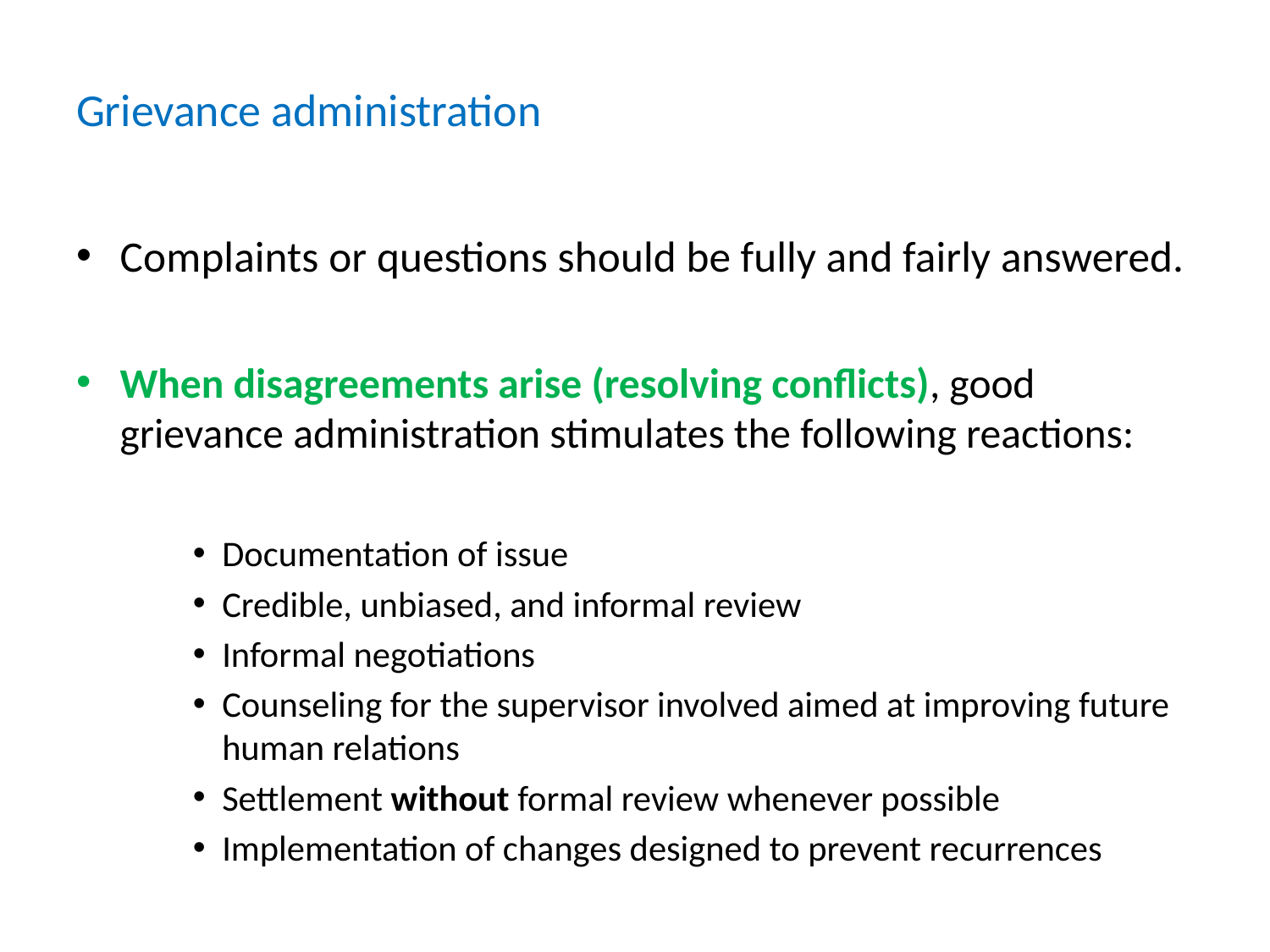

# Grievance administration
Complaints or questions should be fully and fairly answered.

When disagreements arise (resolving conflicts), good grievance administration stimulates the following reactions:

Documentation of issue
Credible, unbiased, and informal review
Informal negotiations
Counseling for the supervisor involved aimed at improving future human relations
Settlement without formal review whenever possible
Implementation of changes designed to prevent recurrences